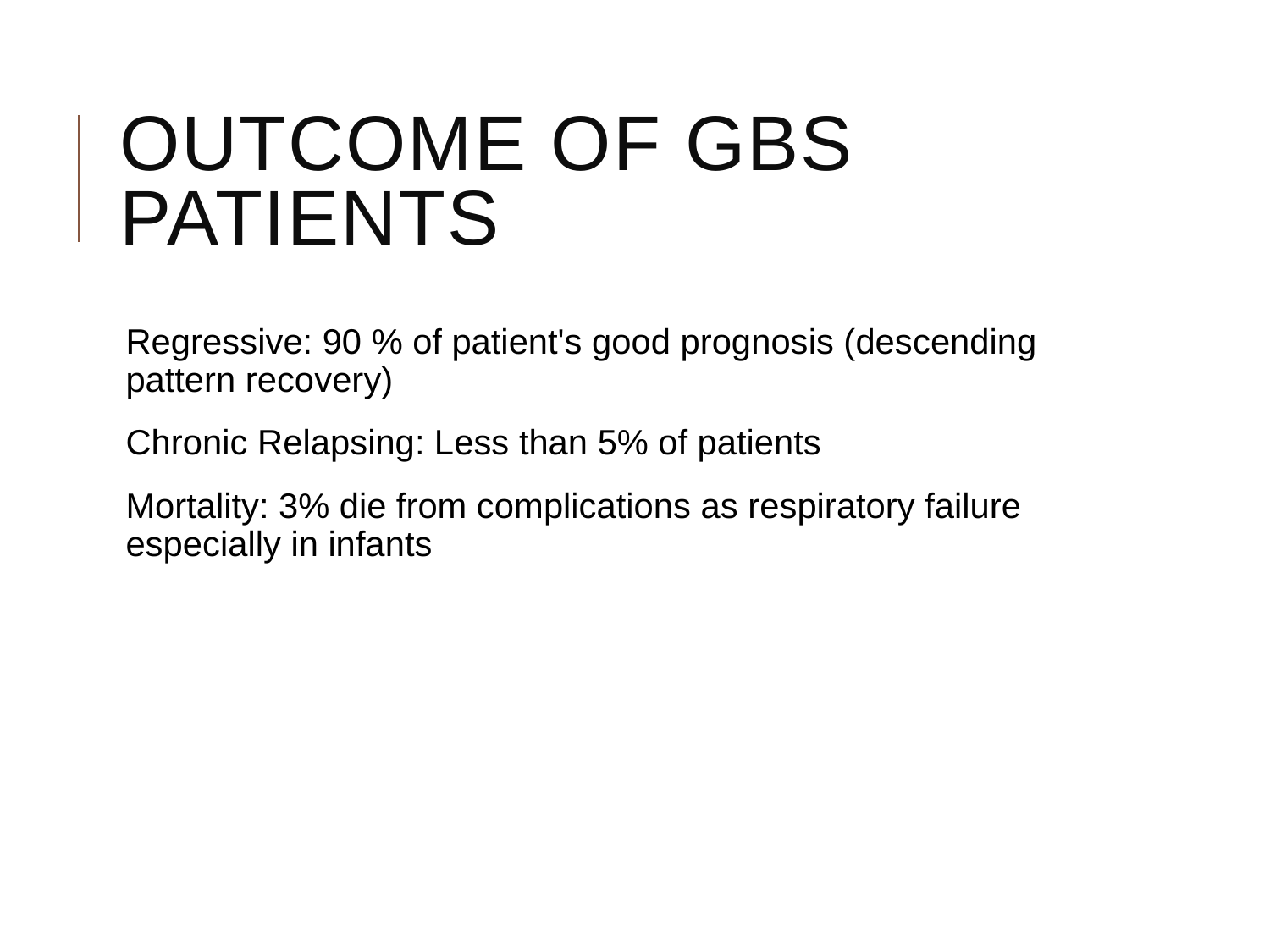

# Outcome of GBS patients
Regressive: 90 % of patient's good prognosis (descending pattern recovery)
Chronic Relapsing: Less than 5% of patients
Mortality: 3% die from complications as respiratory failure especially in infants